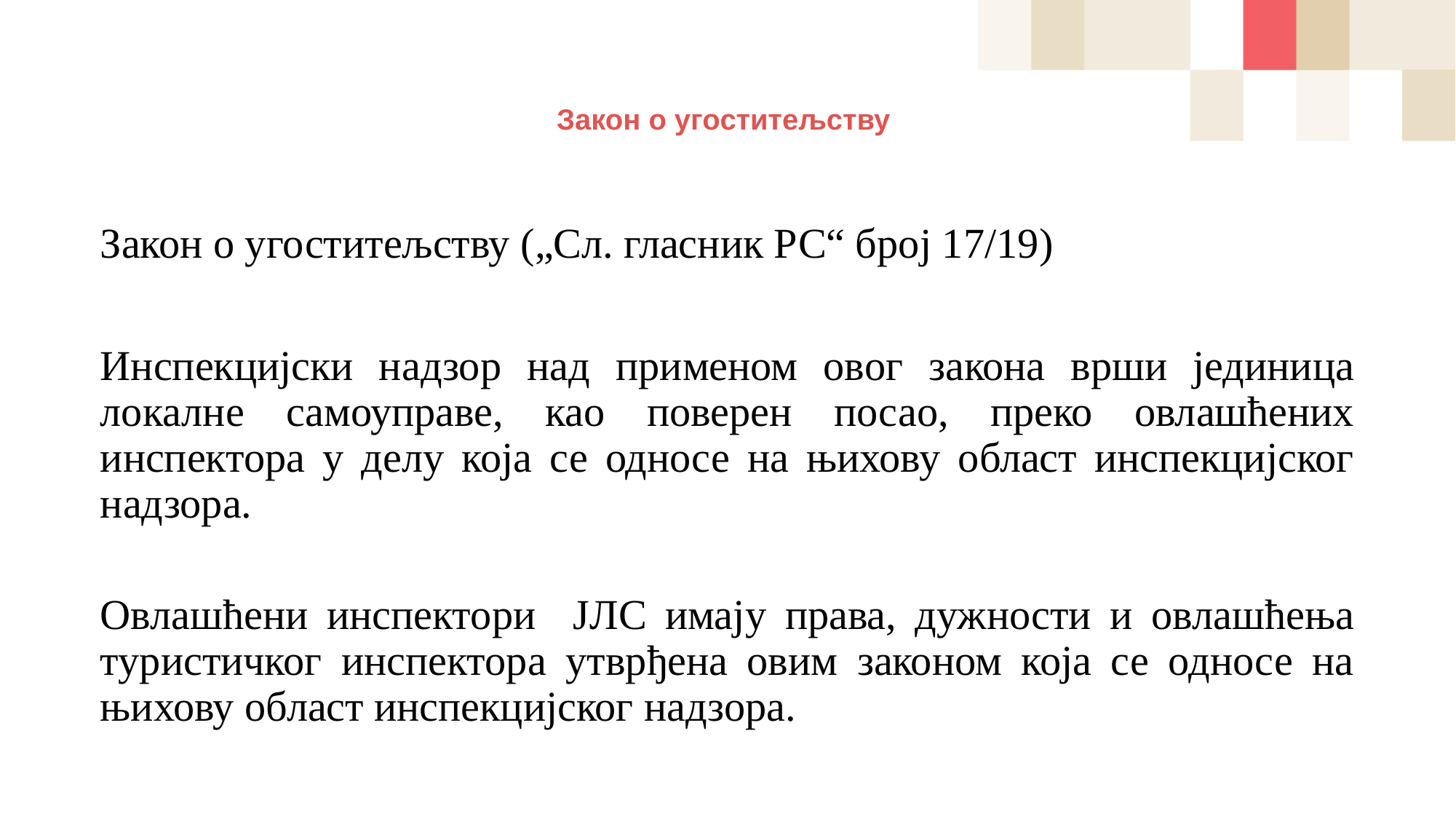

# Закон о угоститељству
Закон о угоститељству („Сл. гласник РС“ број 17/19)

Инспекцијски надзор над применом овог закона врши јединица локалне самоуправе, као поверен посао, преко овлашћених инспектора у делу која се односе на њихову област инспекцијског надзора.

Овлашћени инспектори  ЈЛС имају права, дужности и овлашћења туристичког инспектора утврђена овим законом која се односе на њихову област инспекцијског надзора.